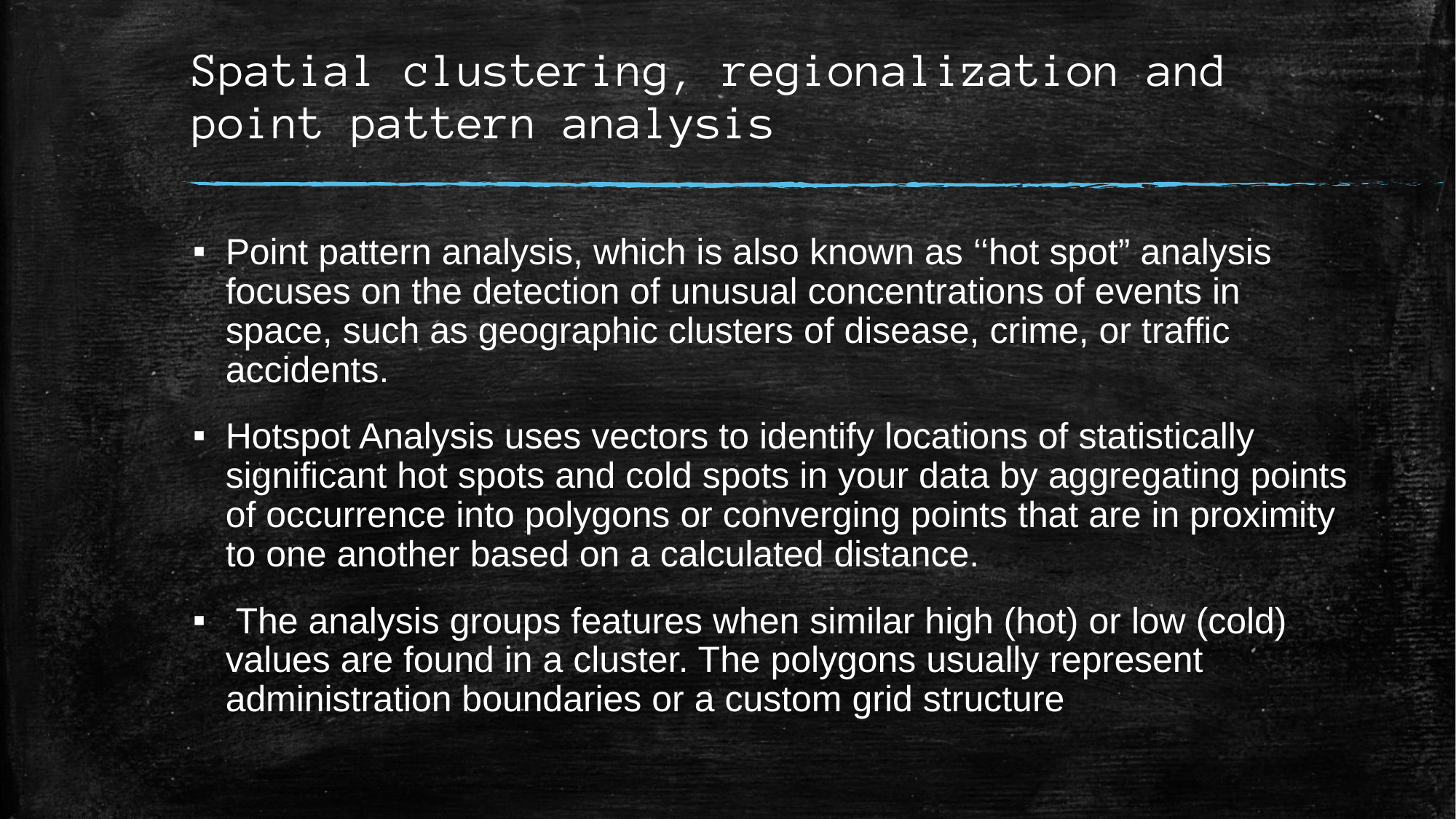

# Spatial clustering, regionalization and point pattern analysis
Point pattern analysis, which is also known as ‘‘hot spot” analysis focuses on the detection of unusual concentrations of events in space, such as geographic clusters of disease, crime, or traffic accidents.
Hotspot Analysis uses vectors to identify locations of statistically significant hot spots and cold spots in your data by aggregating points of occurrence into polygons or converging points that are in proximity to one another based on a calculated distance.
 The analysis groups features when similar high (hot) or low (cold) values are found in a cluster. The polygons usually represent administration boundaries or a custom grid structure